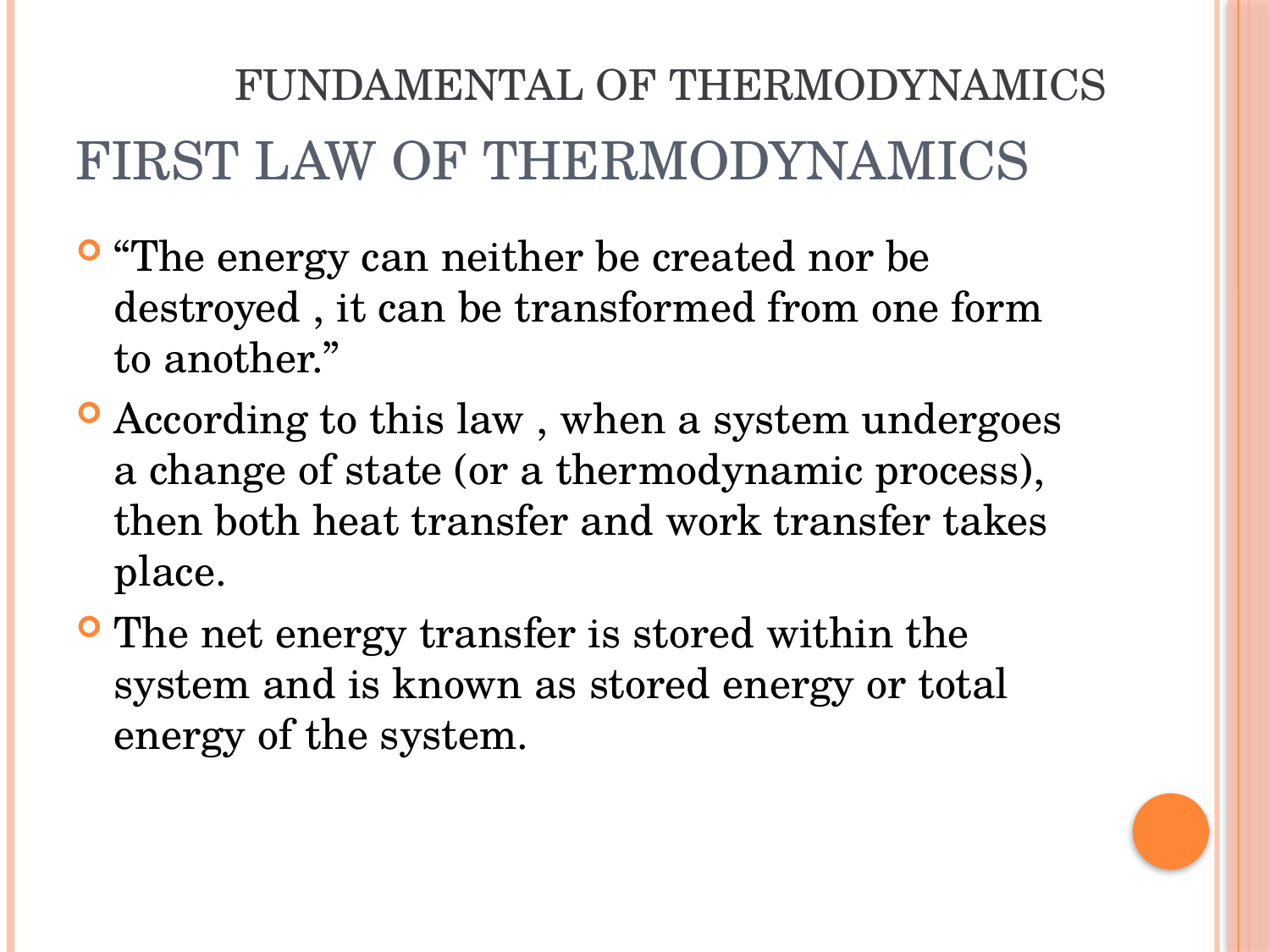

Fundamental of thermodynamics
# First law of thermodynamics
“The energy can neither be created nor be destroyed , it can be transformed from one form to another.”
According to this law , when a system undergoes a change of state (or a thermodynamic process), then both heat transfer and work transfer takes place.
The net energy transfer is stored within the system and is known as stored energy or total energy of the system.